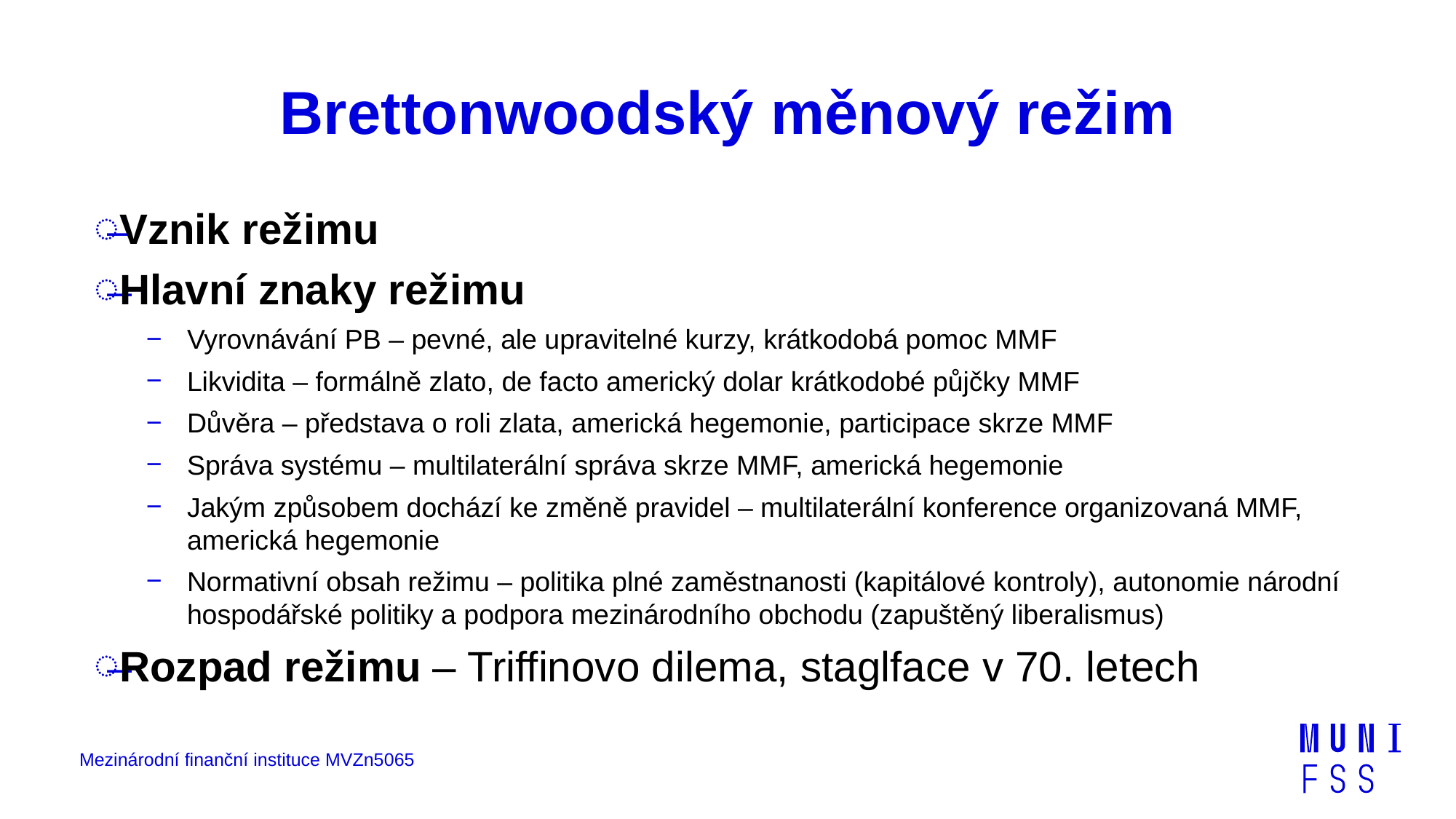

# Brettonwoodský měnový režim
Vznik režimu
Hlavní znaky režimu
Vyrovnávání PB – pevné, ale upravitelné kurzy, krátkodobá pomoc MMF
Likvidita – formálně zlato, de facto americký dolar krátkodobé půjčky MMF
Důvěra – představa o roli zlata, americká hegemonie, participace skrze MMF
Správa systému – multilaterální správa skrze MMF, americká hegemonie
Jakým způsobem dochází ke změně pravidel – multilaterální konference organizovaná MMF, americká hegemonie
Normativní obsah režimu – politika plné zaměstnanosti (kapitálové kontroly), autonomie národní hospodářské politiky a podpora mezinárodního obchodu (zapuštěný liberalismus)
Rozpad režimu – Triffinovo dilema, staglface v 70. letech

Mezinárodní finanční instituce MVZn5065